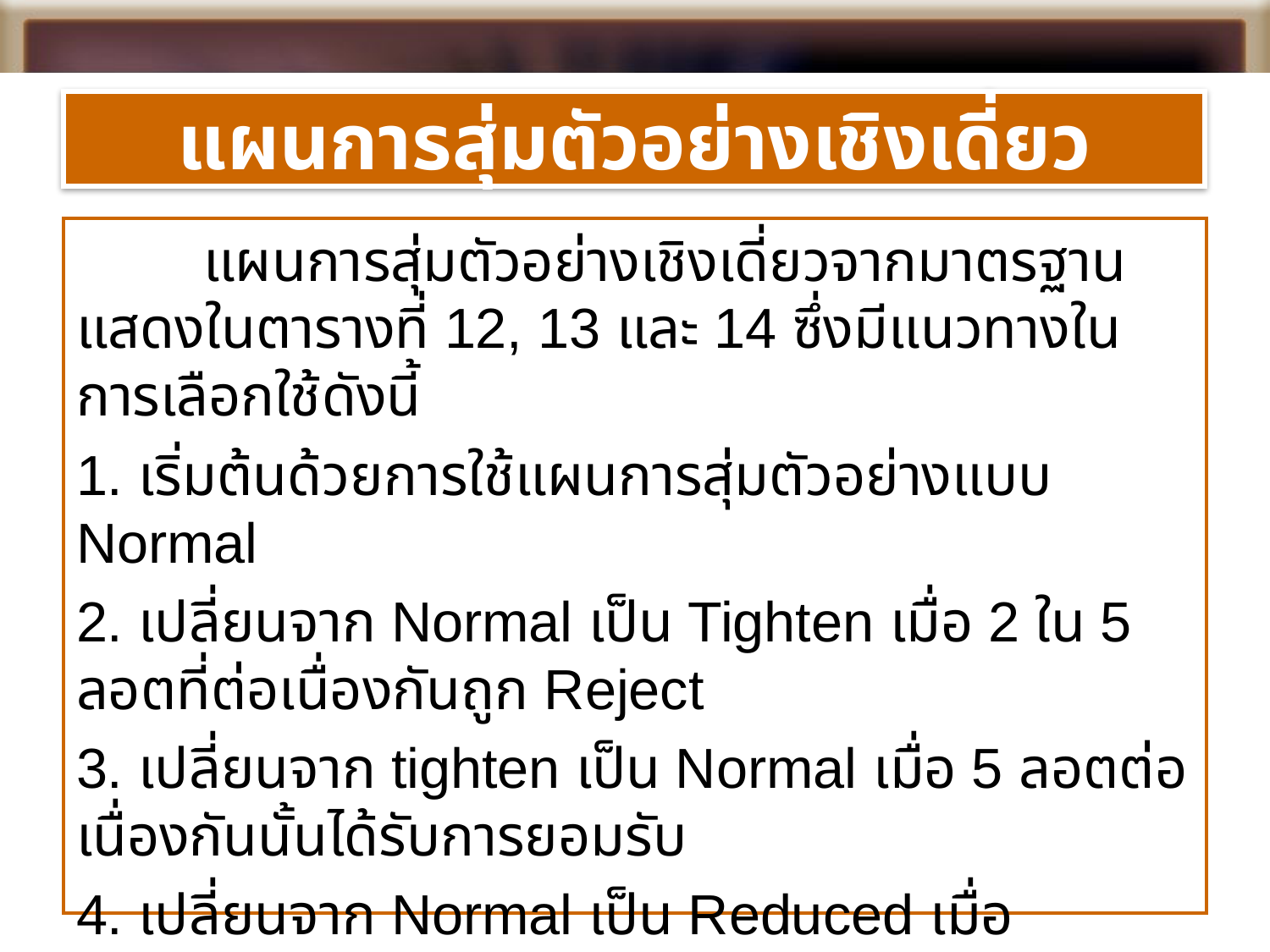

# แผนการสุ่มตัวอย่างเชิงเดี่ยว
	แผนการสุ่มตัวอย่างเชิงเดี่ยวจากมาตรฐานแสดงในตารางที่ 12, 13 และ 14 ซึ่งมีแนวทางในการเลือกใช้ดังนี้
1. เริ่มต้นด้วยการใช้แผนการสุ่มตัวอย่างแบบ Normal
2. เปลี่ยนจาก Normal เป็น Tighten เมื่อ 2 ใน 5 ลอตที่ต่อเนื่องกันถูก Reject
3. เปลี่ยนจาก tighten เป็น Normal เมื่อ 5 ลอตต่อเนื่องกันนั้นได้รับการยอมรับ
4. เปลี่ยนจาก Normal เป็น Reduced เมื่อ
- เมื่อตรวจงาน 10 ลอต ผลการตรวจของทั้ง 10 ลอตคือ Accepted